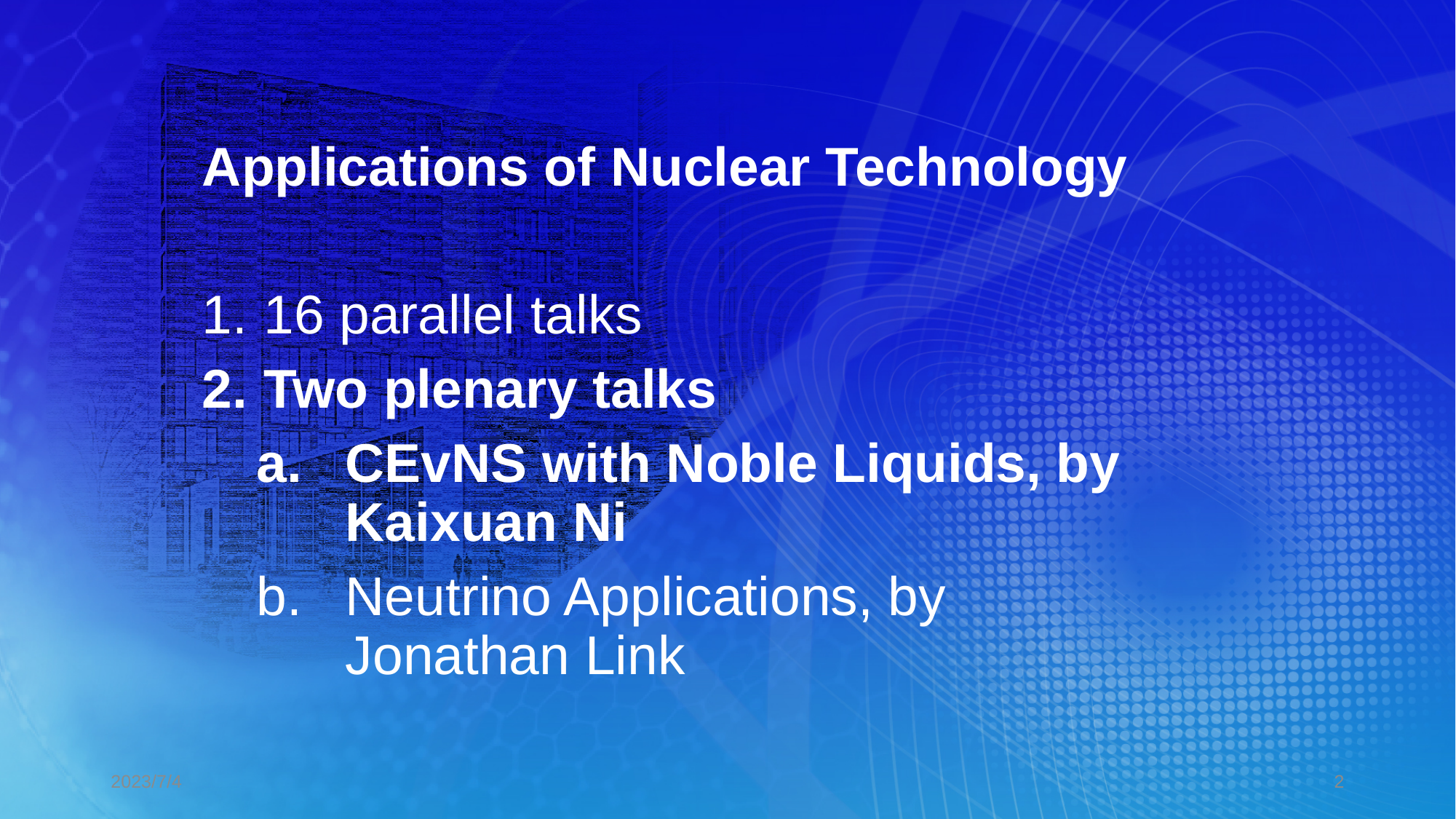

Applications of Nuclear Technology

16 parallel talks
Two plenary talks
CEvNS with Noble Liquids, by Kaixuan Ni
Neutrino Applications, by Jonathan Link
2023/7/4
2